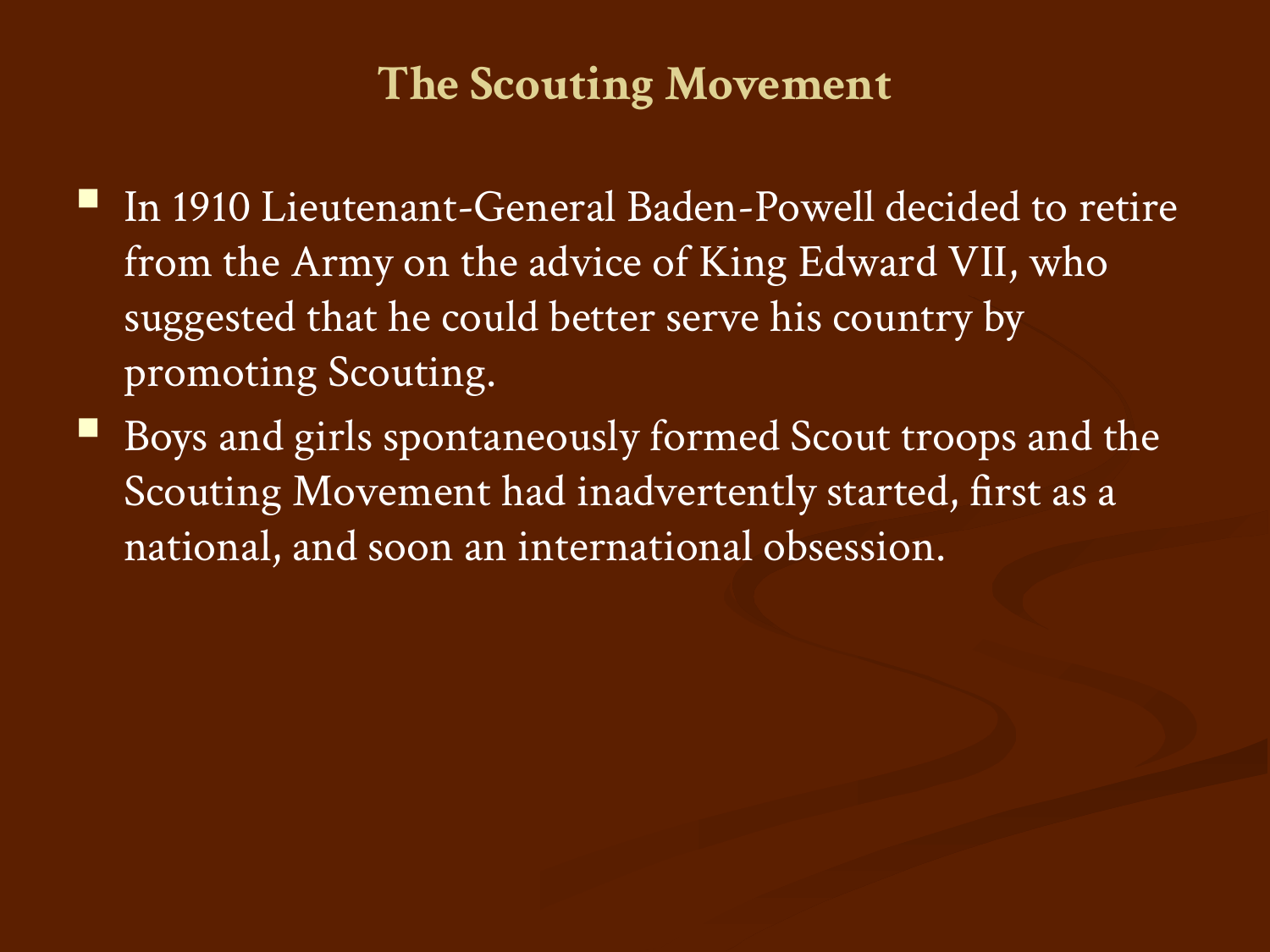

# The Scouting Movement
In 1910 Lieutenant-General Baden-Powell decided to retire from the Army on the advice of King Edward VII, who suggested that he could better serve his country by promoting Scouting.
Boys and girls spontaneously formed Scout troops and the Scouting Movement had inadvertently started, first as a national, and soon an international obsession.